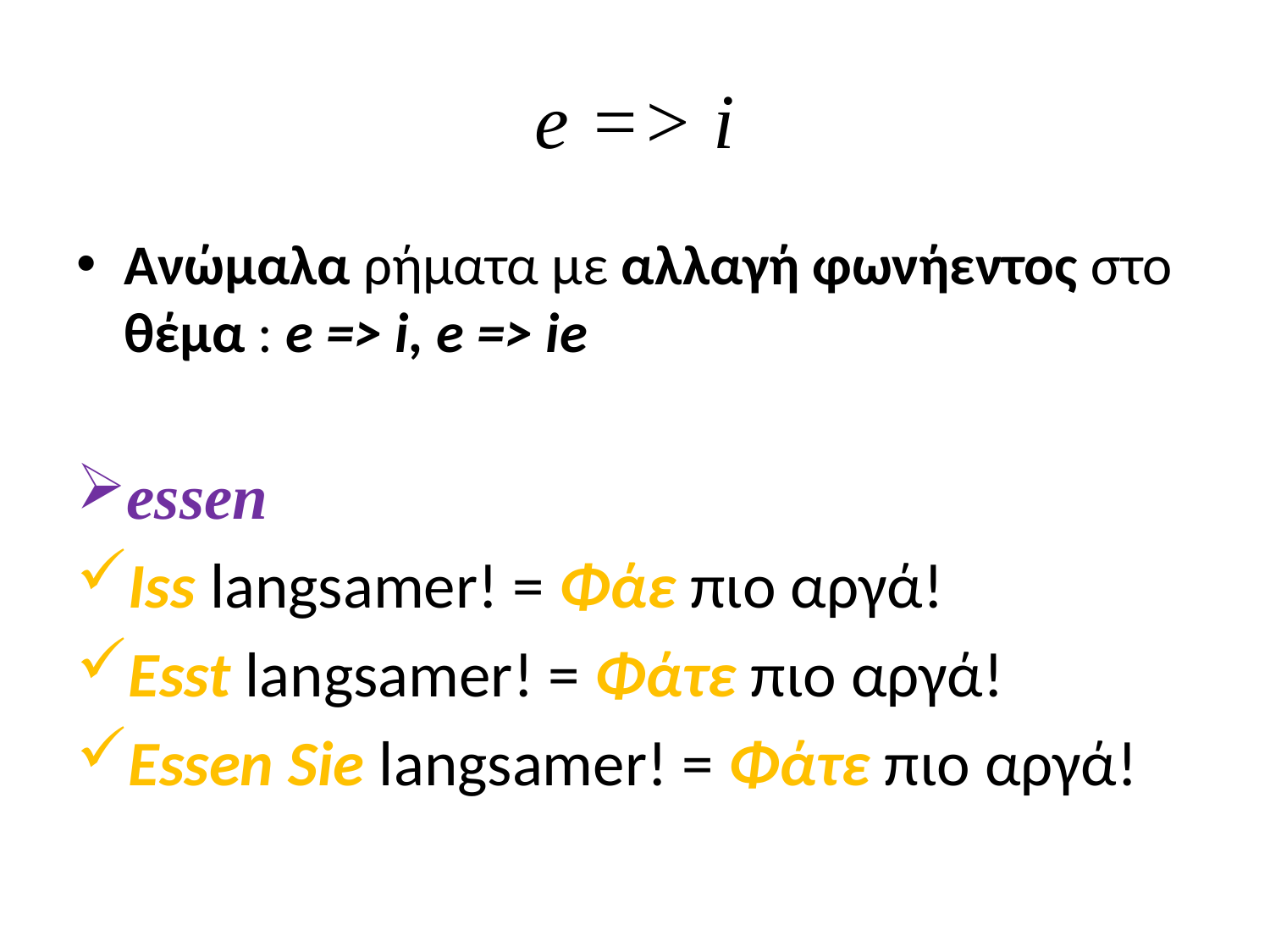

# e => i
Ανώμαλα ρήματα με αλλαγή φωνήεντος στο θέμα : e => i, e => ie

essen
Iss langsamer! = Φάε πιο αργά!
Esst langsamer! = Φάτε πιο αργά!
Essen Sie langsamer! = Φάτε πιο αργά!